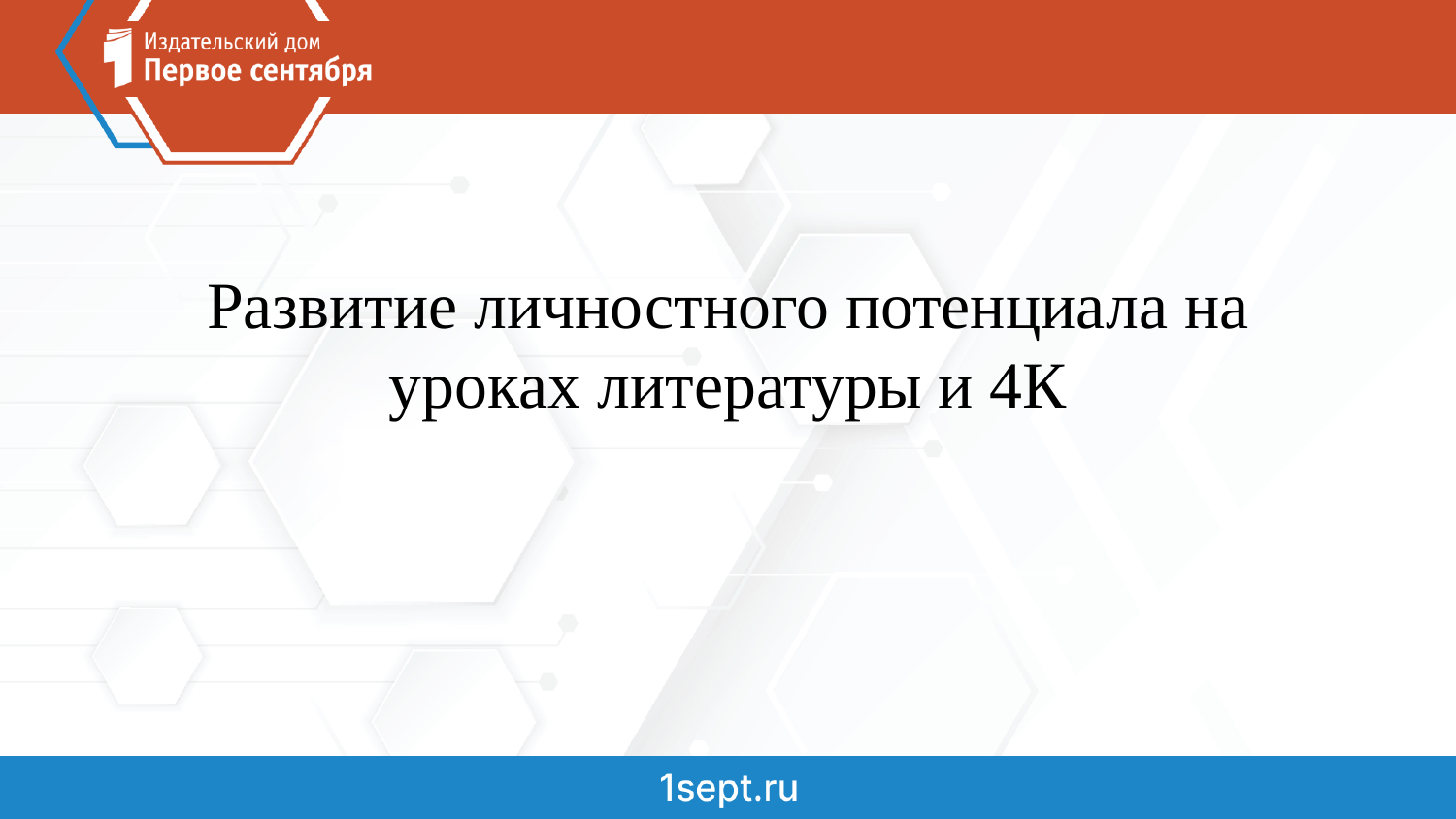

# Развитие личностного потенциала на уроках литературы и 4К